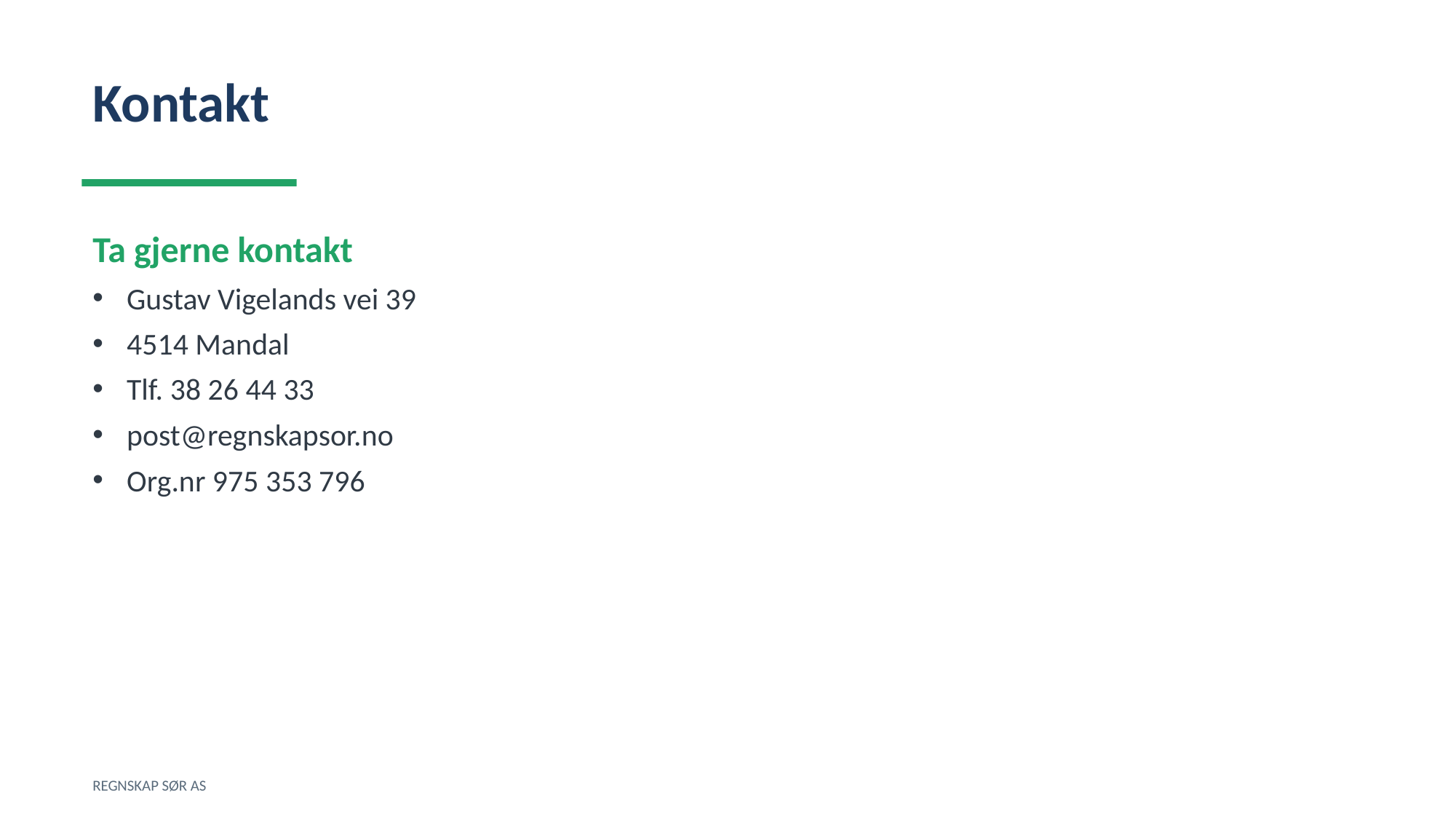

Kontakt

Ta gjerne kontakt
Gustav Vigelands vei 39
4514 Mandal
Tlf. 38 26 44 33
post@regnskapsor.no
Org.nr 975 353 796
REGNSKAP SØR AS